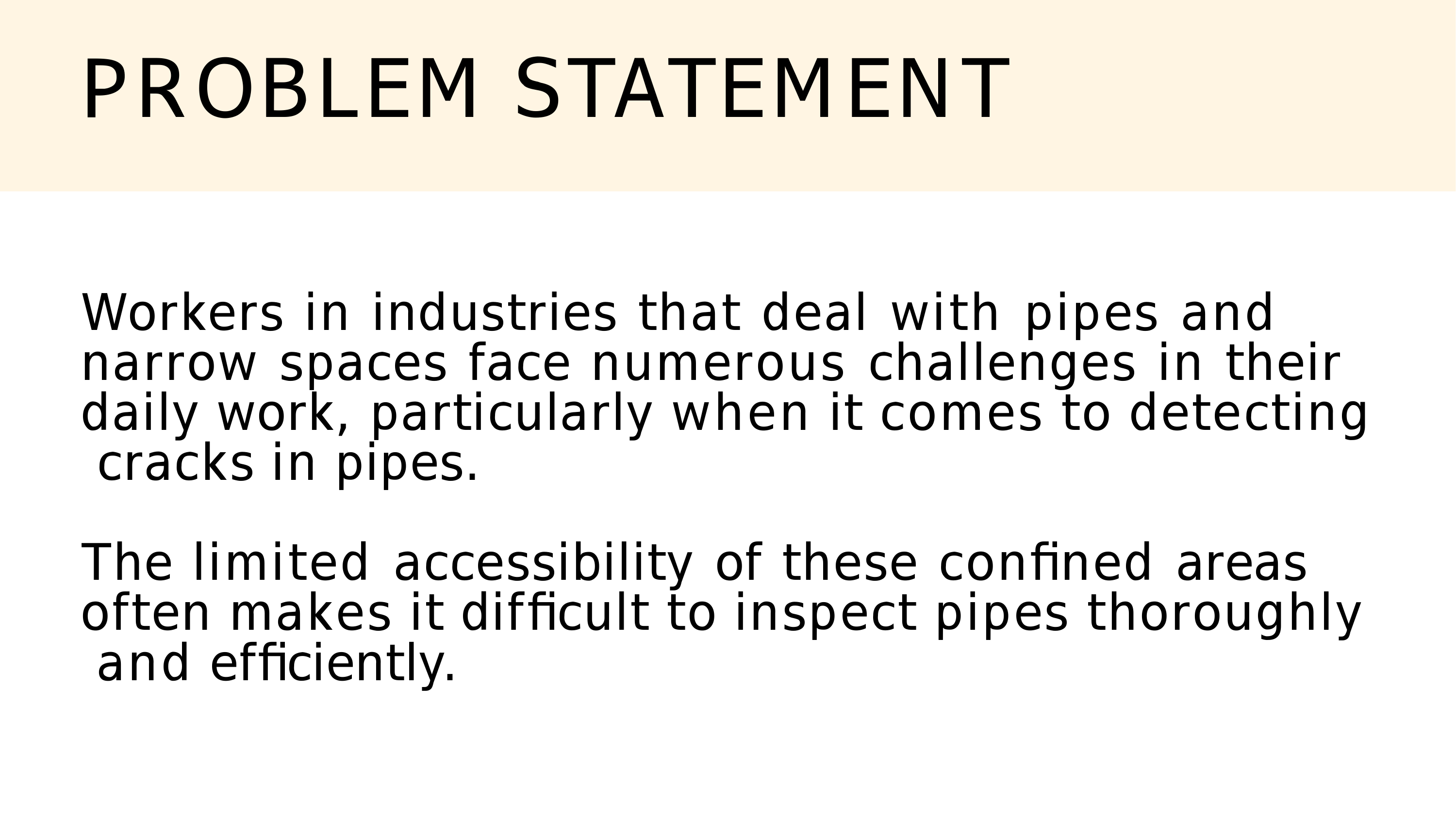

# PROBLEM STATEMENT
Workers in industries that deal with pipes and  narrow spaces face numerous challenges in their  daily work, particularly when it comes to detecting  cracks in pipes.
The limited accessibility of these confined areas  often makes it difficult to inspect pipes thoroughly  and efficiently.